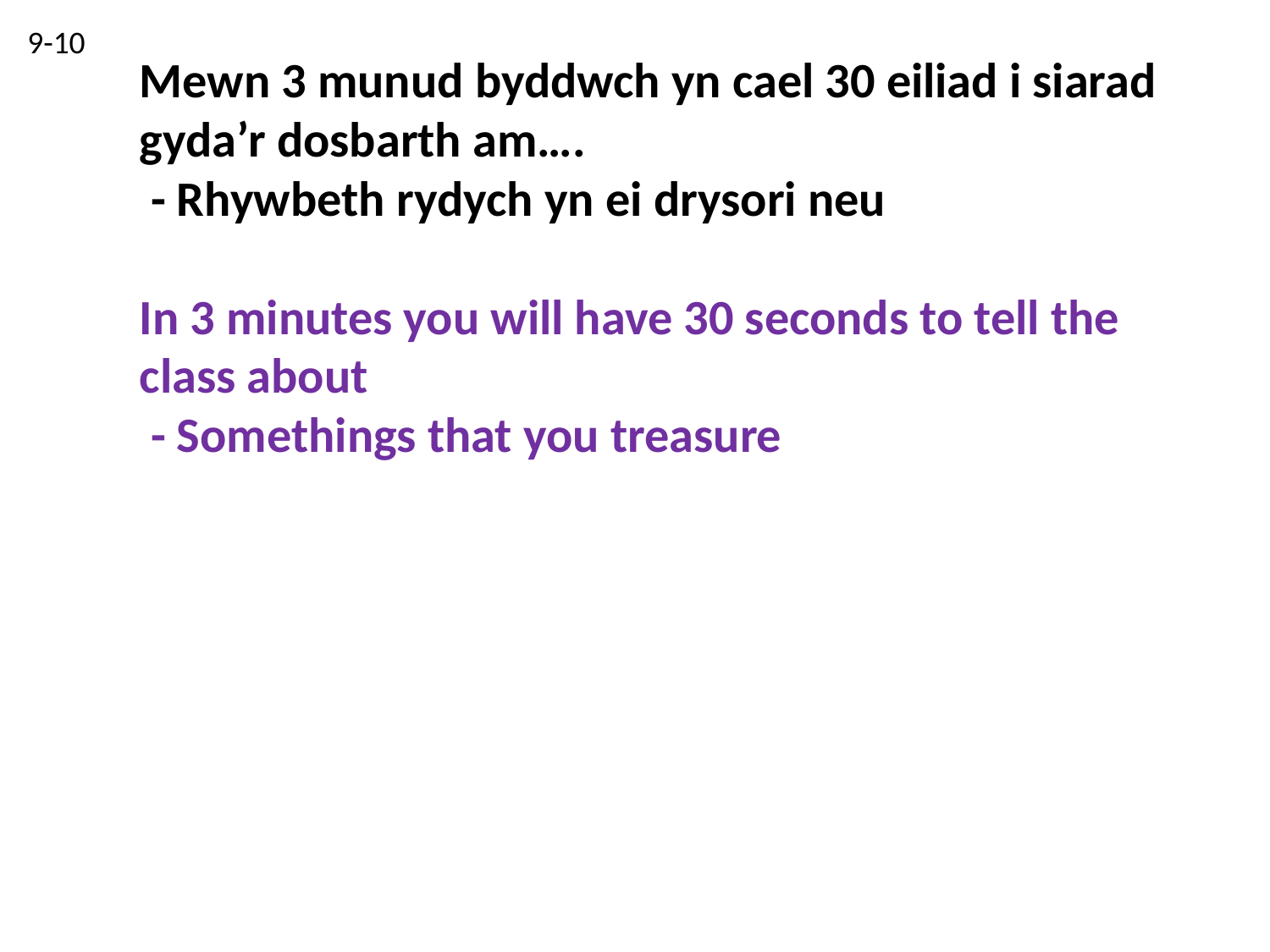

9-10
Mewn 3 munud byddwch yn cael 30 eiliad i siarad gyda’r dosbarth am….
 - Rhywbeth rydych yn ei drysori neu

In 3 minutes you will have 30 seconds to tell the class about
 - Somethings that you treasure